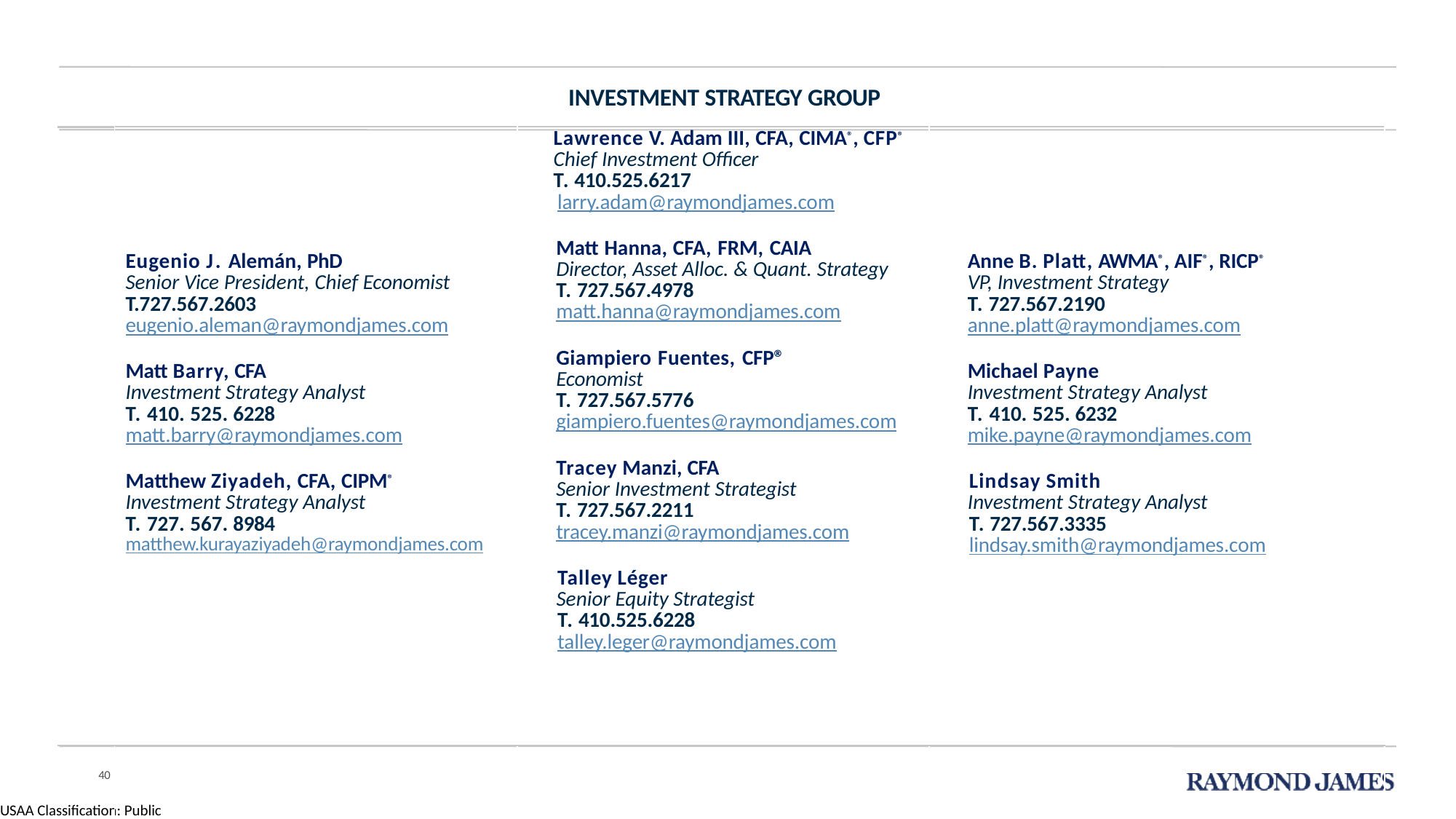

INVESTMENT STRATEGY GROUP
|  | Eugenio J. Alemán, PhD Senior Vice President, Chief Economist T.727.567.2603 eugenio.aleman@raymondjames.com Matt Barry, CFA Investment Strategy Analyst T. 410. 525. 6228 matt.barry@raymondjames.com Matthew Ziyadeh, CFA, CIPM® Investment Strategy Analyst T. 727. 567. 8984 matthew.kurayaziyadeh@raymondjames.com | Lawrence V. Adam III, CFA, CIMA®, CFP® Chief Investment Officer T. 410.525.6217 larry.adam@raymondjames.com Matt Hanna, CFA, FRM, CAIA Director, Asset Alloc. & Quant. Strategy T. 727.567.4978 matt.hanna@raymondjames.com Giampiero Fuentes, CFP® Economist T. 727.567.5776 giampiero.fuentes@raymondjames.com Tracey Manzi, CFA Senior Investment Strategist T. 727.567.2211 tracey.manzi@raymondjames.com Talley Léger Senior Equity Strategist T. 410.525.6228 talley.leger@raymondjames.com | Anne B. Platt, AWMA®, AIF®, RICP® VP, Investment Strategy T. 727.567.2190 anne.platt@raymondjames.com Michael Payne Investment Strategy Analyst T. 410. 525. 6232 mike.payne@raymondjames.com Lindsay Smith Investment Strategy Analyst T. 727.567.3335 lindsay.smith@raymondjames.com |
| --- | --- | --- | --- |
| 40 |  |  |  |